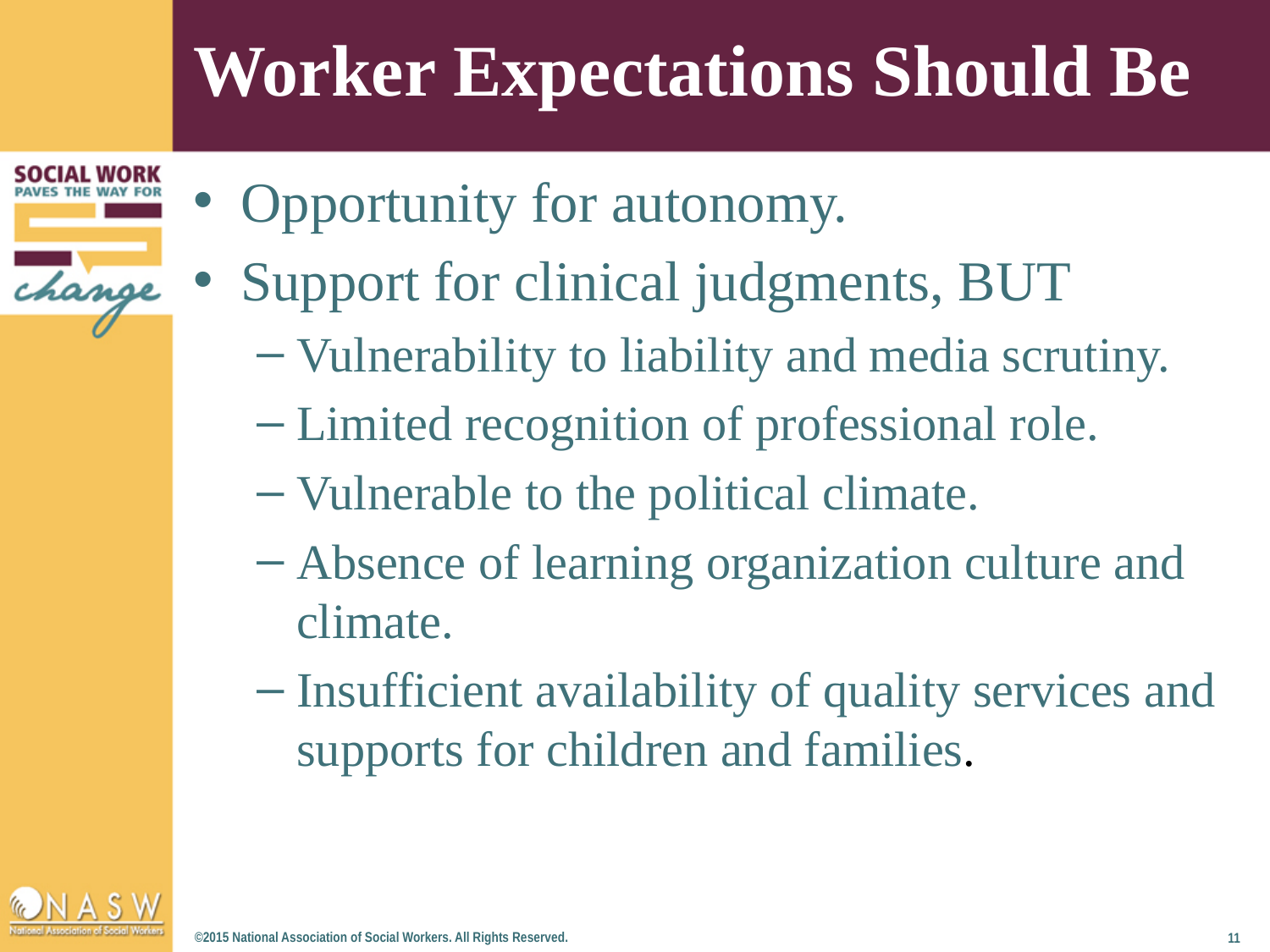

# Worker Expectations Should Be
Opportunity for autonomy.
Support for clinical judgments, BUT
Vulnerability to liability and media scrutiny.
Limited recognition of professional role.
Vulnerable to the political climate.
Absence of learning organization culture and climate.
Insufficient availability of quality services and supports for children and families.
©2015 National Association of Social Workers. All Rights Reserved.
11